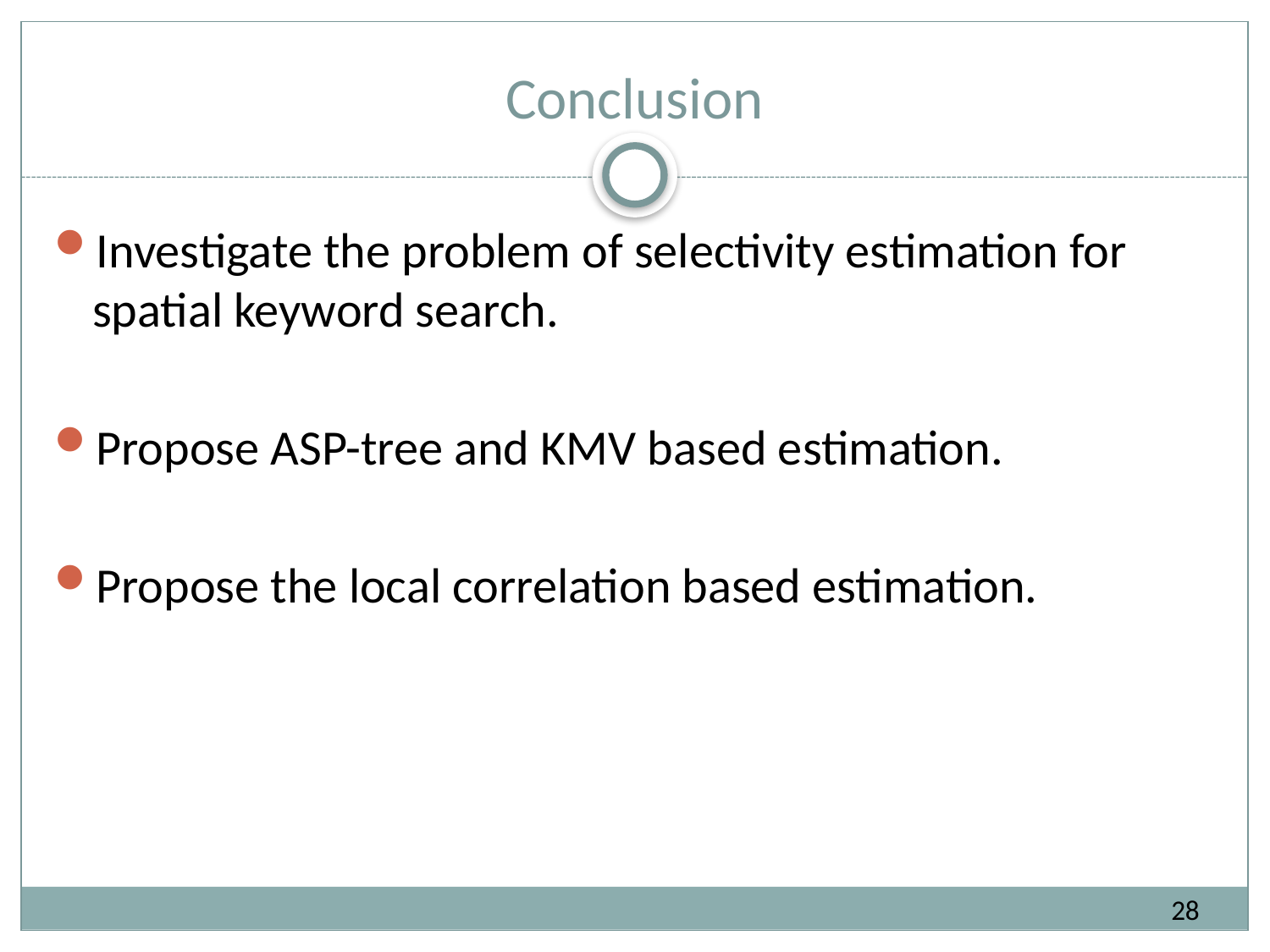

# Conclusion
Investigate the problem of selectivity estimation for spatial keyword search.

Propose ASP-tree and KMV based estimation.

Propose the local correlation based estimation.
28